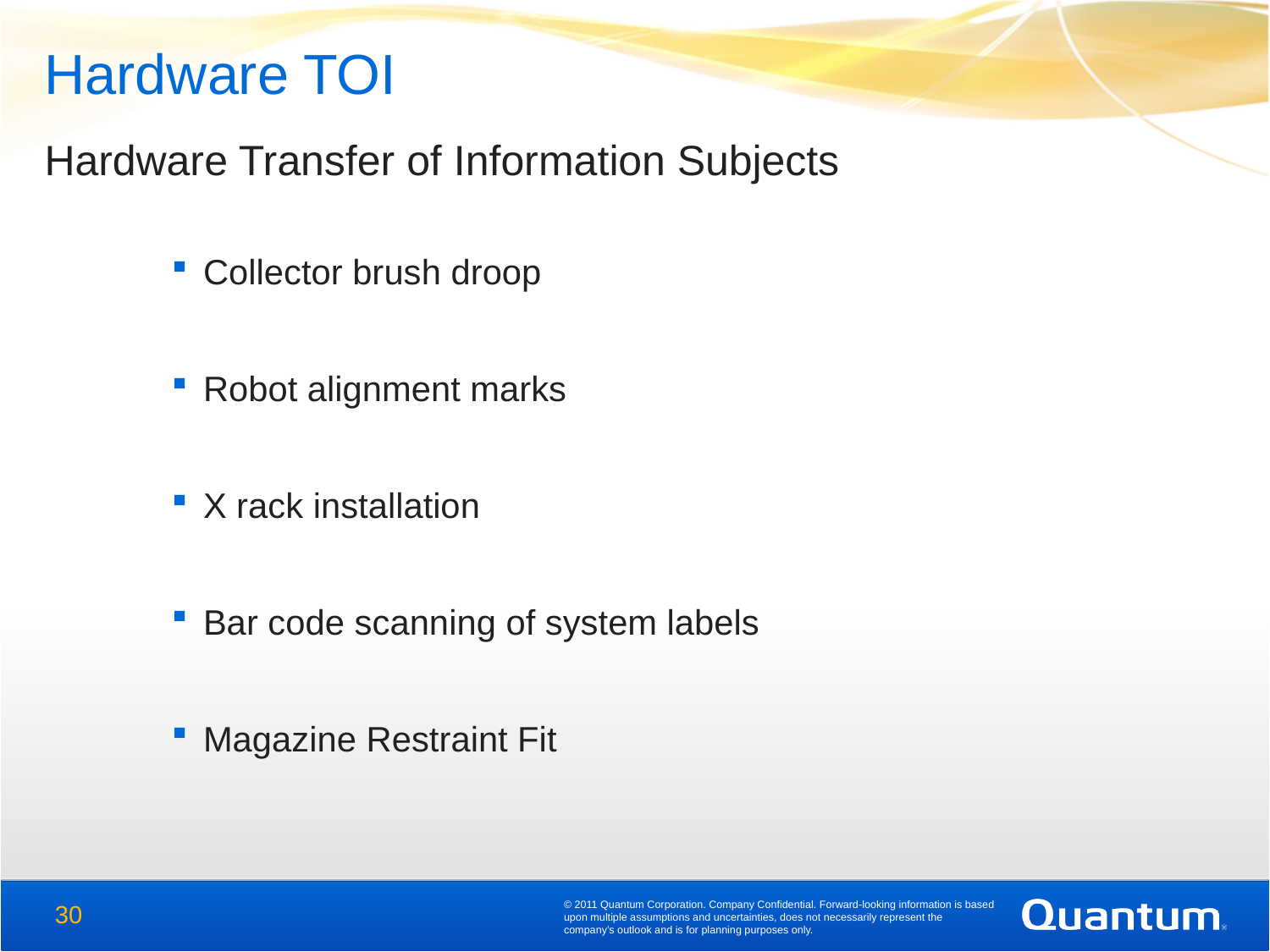

Hardware TOI
Hardware Transfer of Information Subjects

Collector brush droop

Robot alignment marks

X rack installation

Bar code scanning of system labels

Magazine Restraint Fit

© 2011 Quantum Corporation. Company Confidential. Forward-looking information is based upon multiple assumptions and uncertainties, does not necessarily represent the company’s outlook and is for planning purposes only.
30